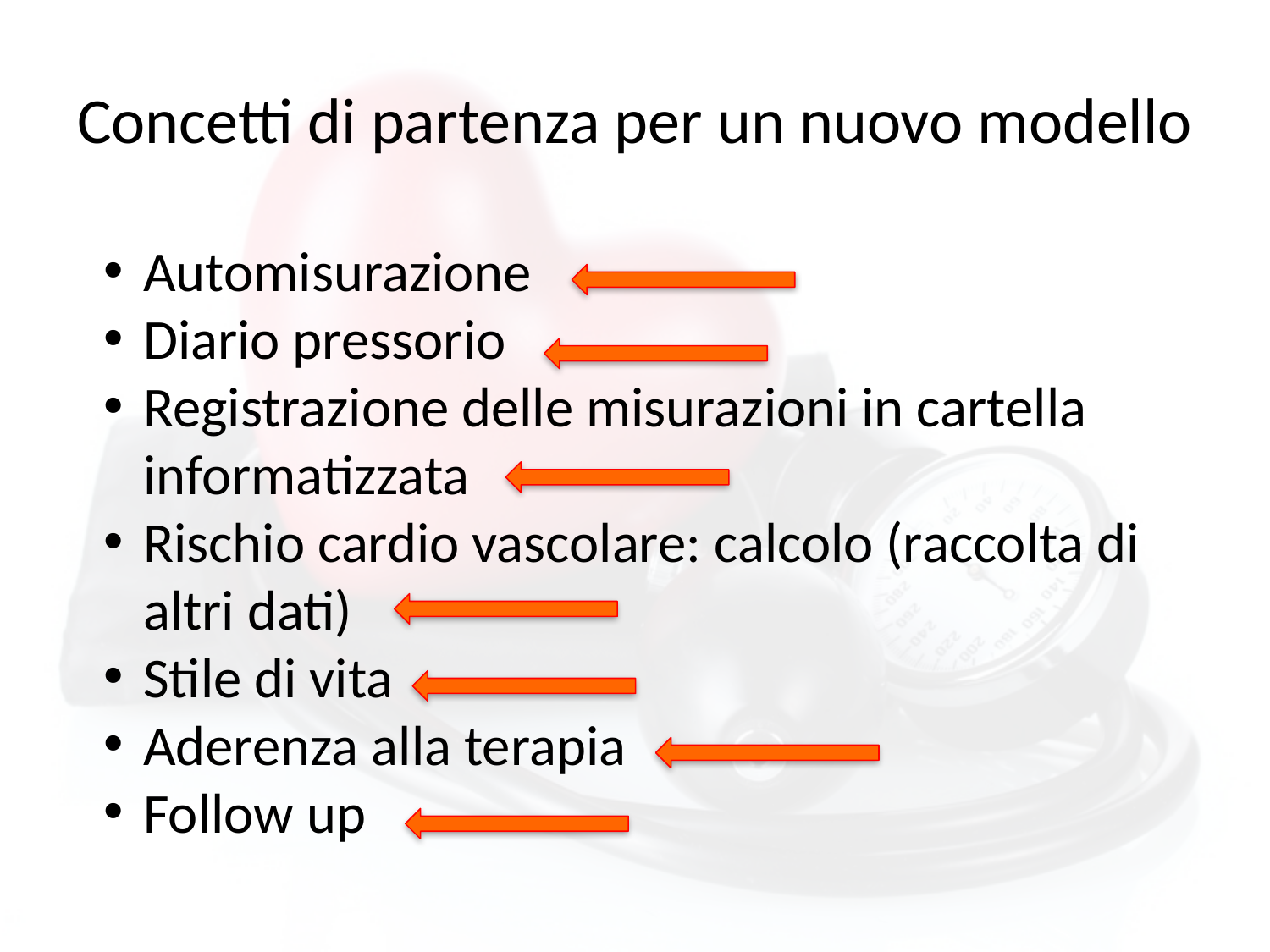

# Concetti di partenza per un nuovo modello
Automisurazione
Diario pressorio
Registrazione delle misurazioni in cartella informatizzata
Rischio cardio vascolare: calcolo (raccolta di altri dati)
Stile di vita
Aderenza alla terapia
Follow up